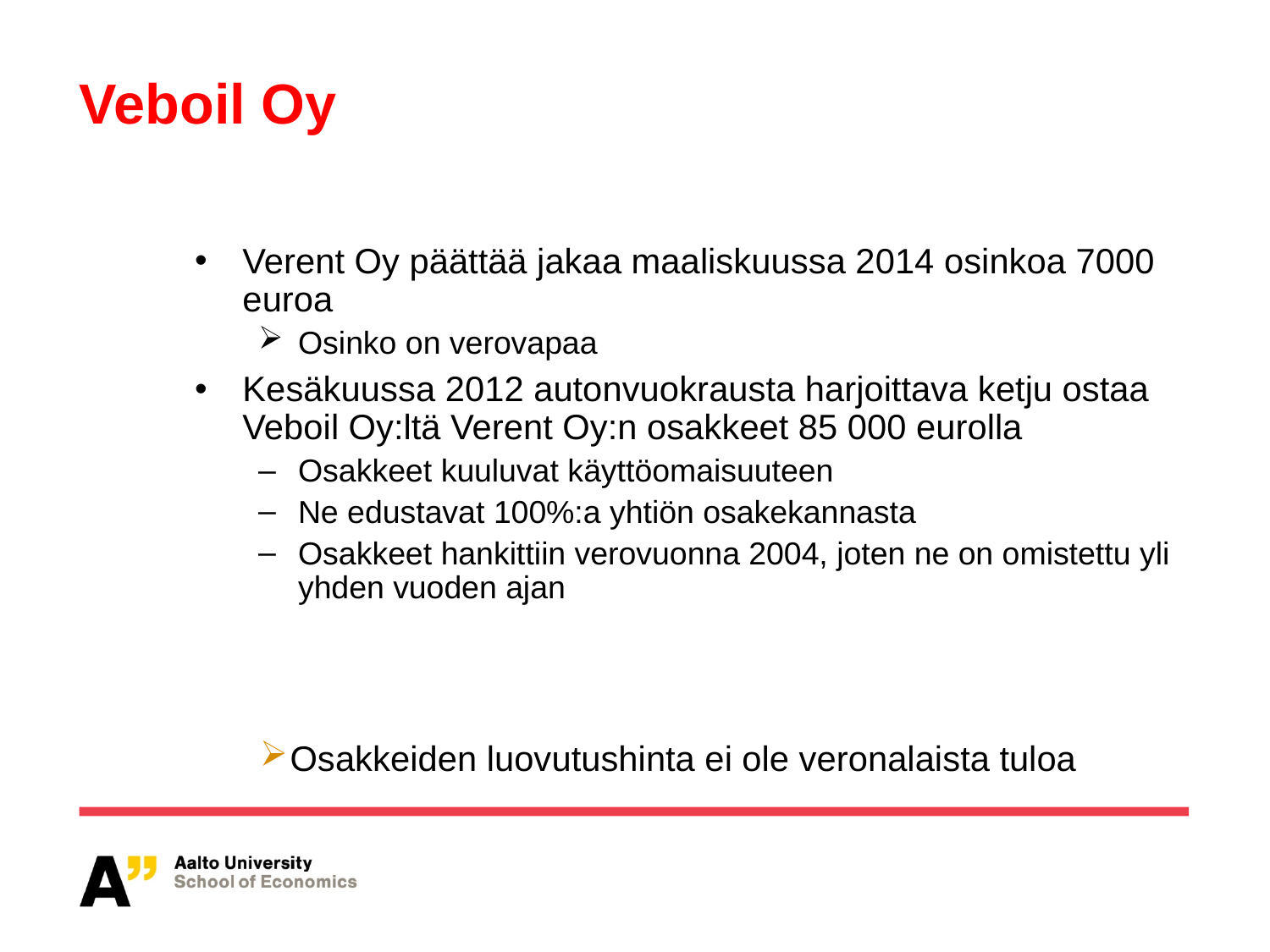

# Veboil Oy
Verent Oy päättää jakaa maaliskuussa 2014 osinkoa 7000 euroa
Osinko on verovapaa
Kesäkuussa 2012 autonvuokrausta harjoittava ketju ostaa Veboil Oy:ltä Verent Oy:n osakkeet 85 000 eurolla
Osakkeet kuuluvat käyttöomaisuuteen
Ne edustavat 100%:a yhtiön osakekannasta
Osakkeet hankittiin verovuonna 2004, joten ne on omistettu yli yhden vuoden ajan
Osakkeiden luovutushinta ei ole veronalaista tuloa